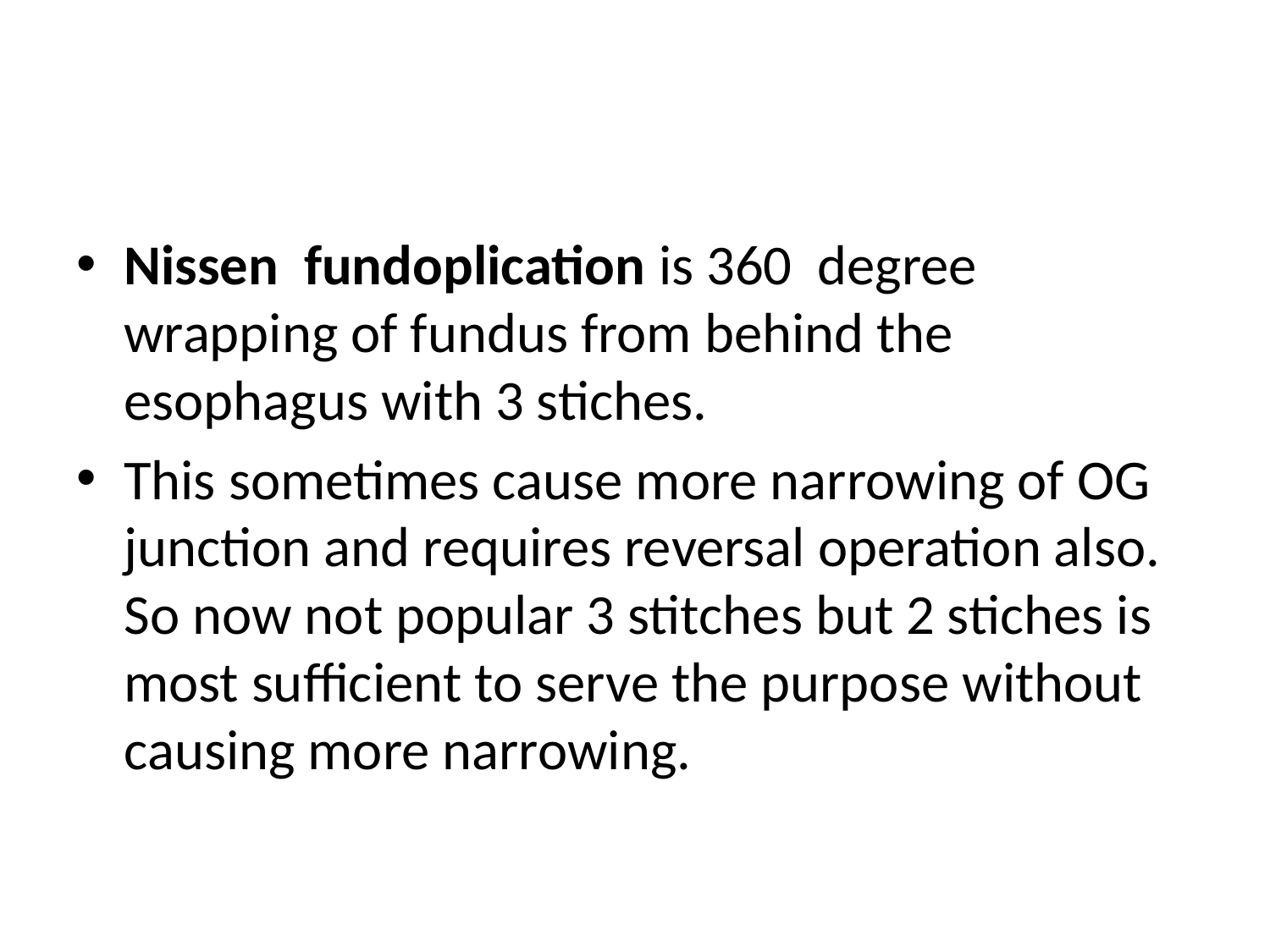

#
Nissen  fundoplication is 360  degree wrapping of fundus from behind the esophagus with 3 stiches.
This sometimes cause more narrowing of OG junction and requires reversal operation also. So now not popular 3 stitches but 2 stiches is most sufficient to serve the purpose without causing more narrowing.